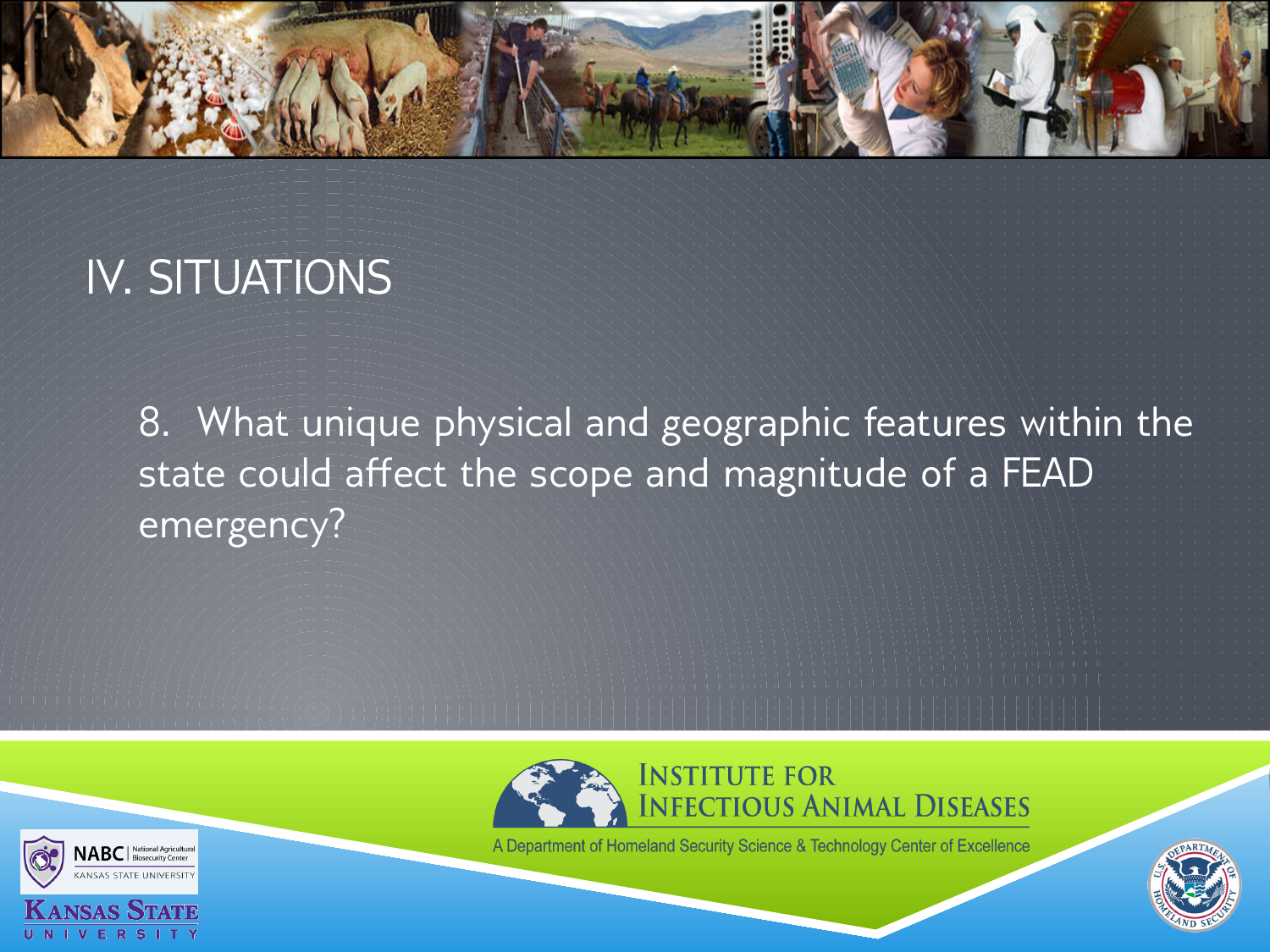

# IV. SITUATIONS
8.  What unique physical and geographic features within the state could affect the scope and magnitude of a FEAD emergency?